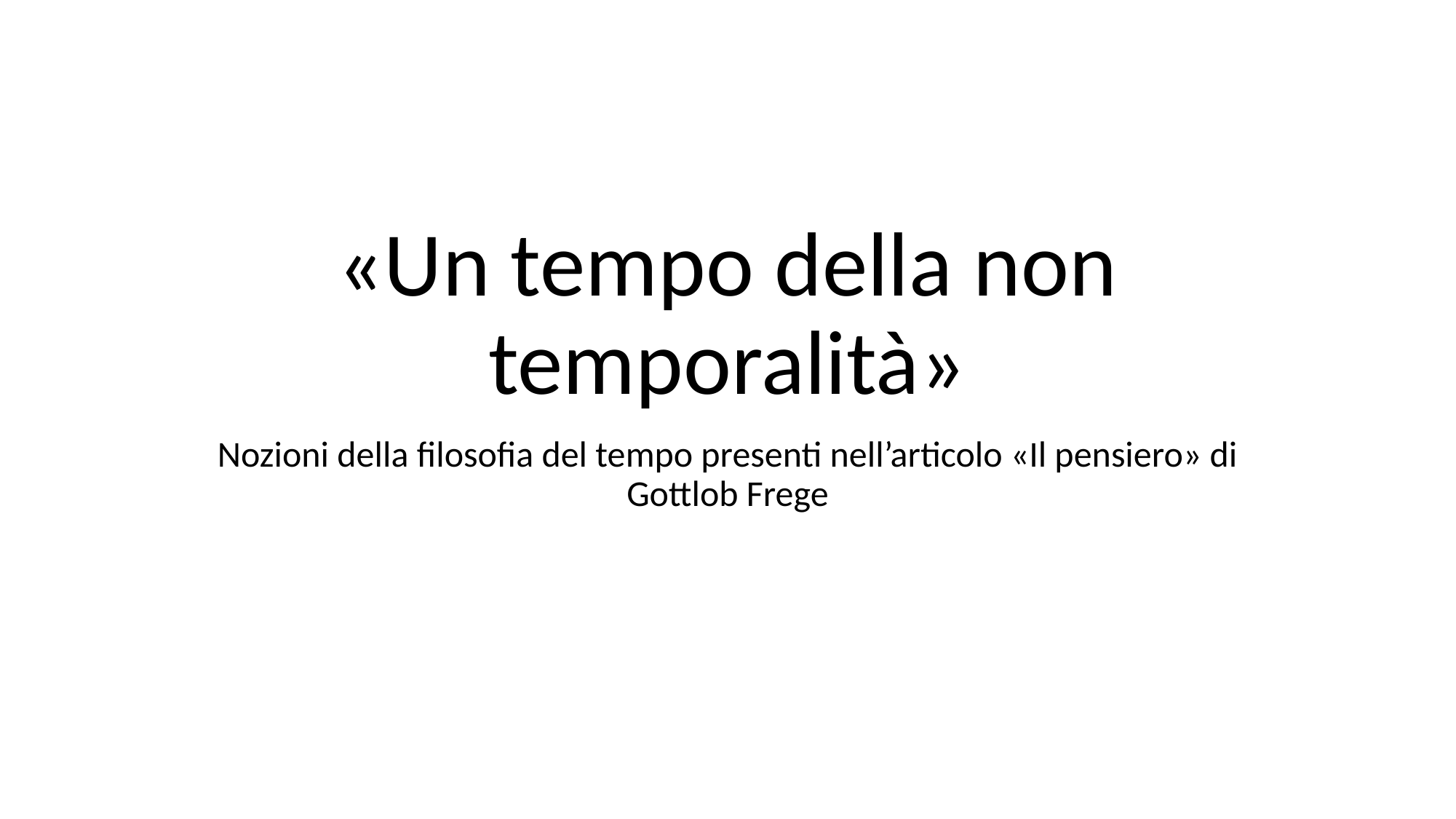

# «Un tempo della non temporalità»
Nozioni della filosofia del tempo presenti nell’articolo «Il pensiero» di Gottlob Frege